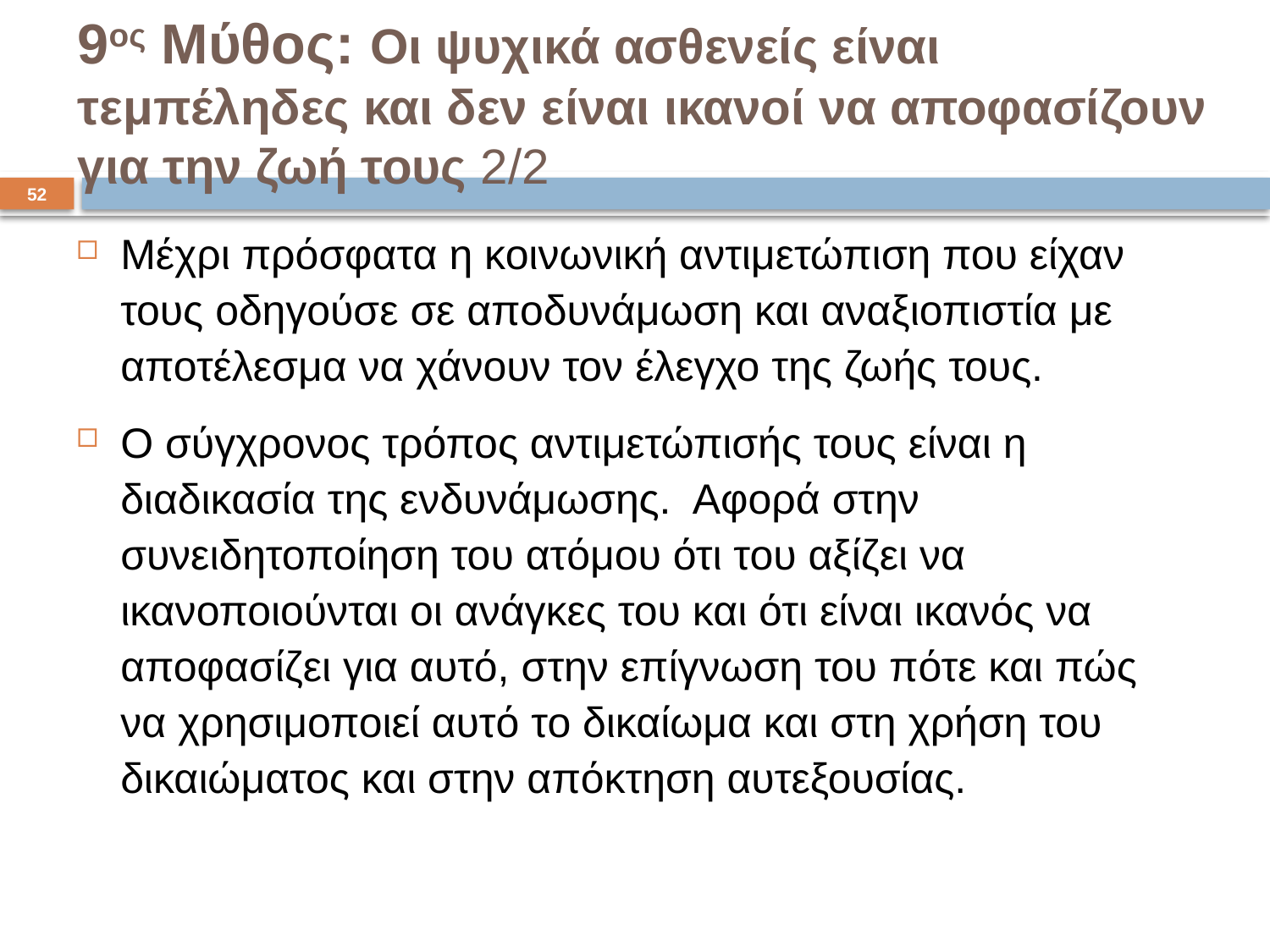

# 9ος Μύθος: Οι ψυχικά ασθενείς είναι τεμπέληδες και δεν είναι ικανοί να αποφασίζουν για την ζωή τους 2/2
52
Μέχρι πρόσφατα η κοινωνική αντιμετώπιση που είχαν τους οδηγούσε σε αποδυνάμωση και αναξιοπιστία με αποτέλεσμα να χάνουν τον έλεγχο της ζωής τους.
Ο σύγχρονος τρόπος αντιμετώπισής τους είναι η διαδικασία της ενδυνάμωσης.  Αφορά στην συνειδητοποίηση του ατόμου ότι του αξίζει να ικανοποιούνται οι ανάγκες του και ότι είναι ικανός να αποφασίζει για αυτό, στην επίγνωση του πότε και πώς να χρησιμοποιεί αυτό το δικαίωμα και στη χρήση του δικαιώματος και στην απόκτηση αυτεξουσίας.